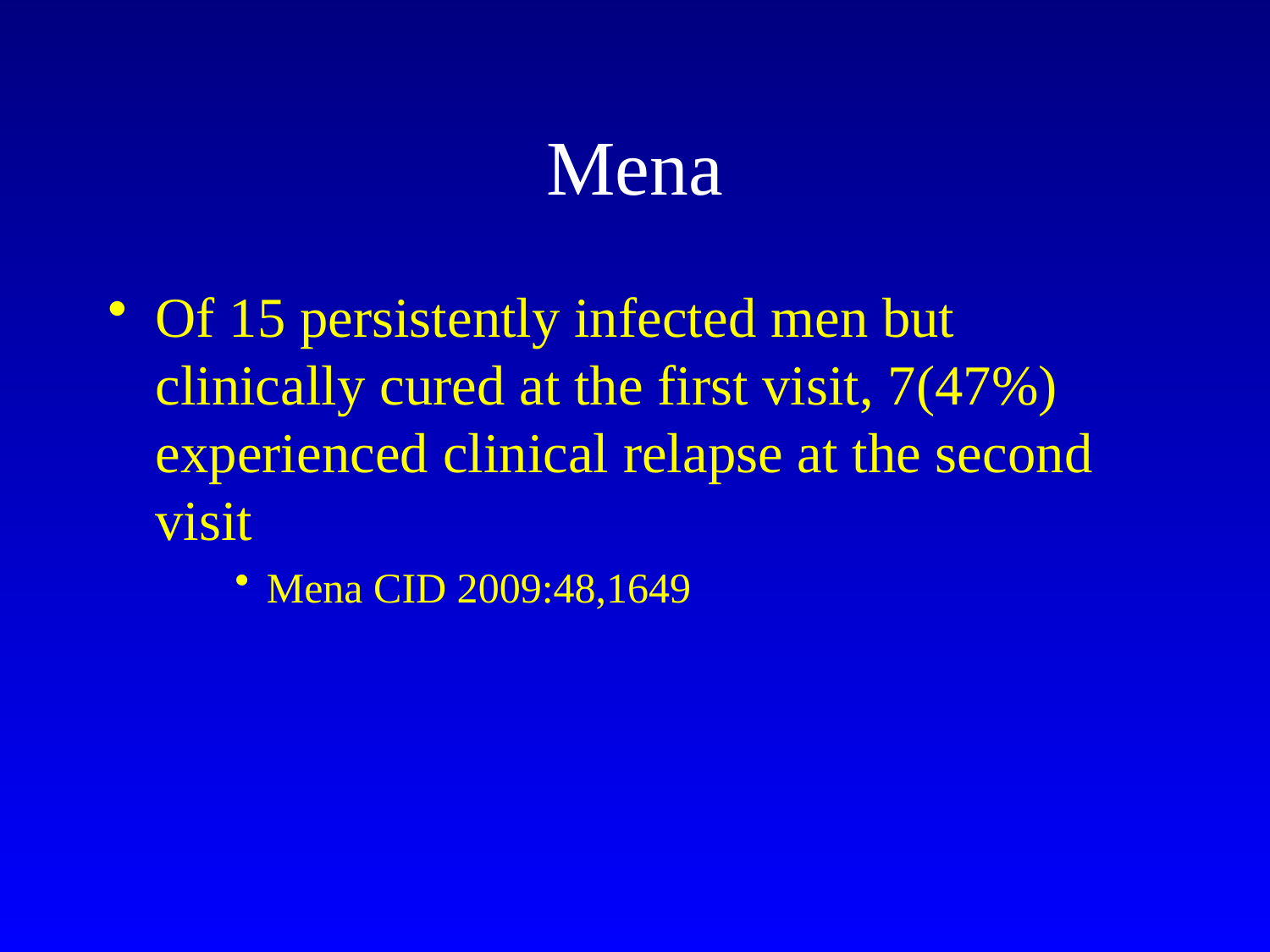

# Mena
Of 15 persistently infected men but clinically cured at the first visit, 7(47%) experienced clinical relapse at the second visit
Mena CID 2009:48,1649